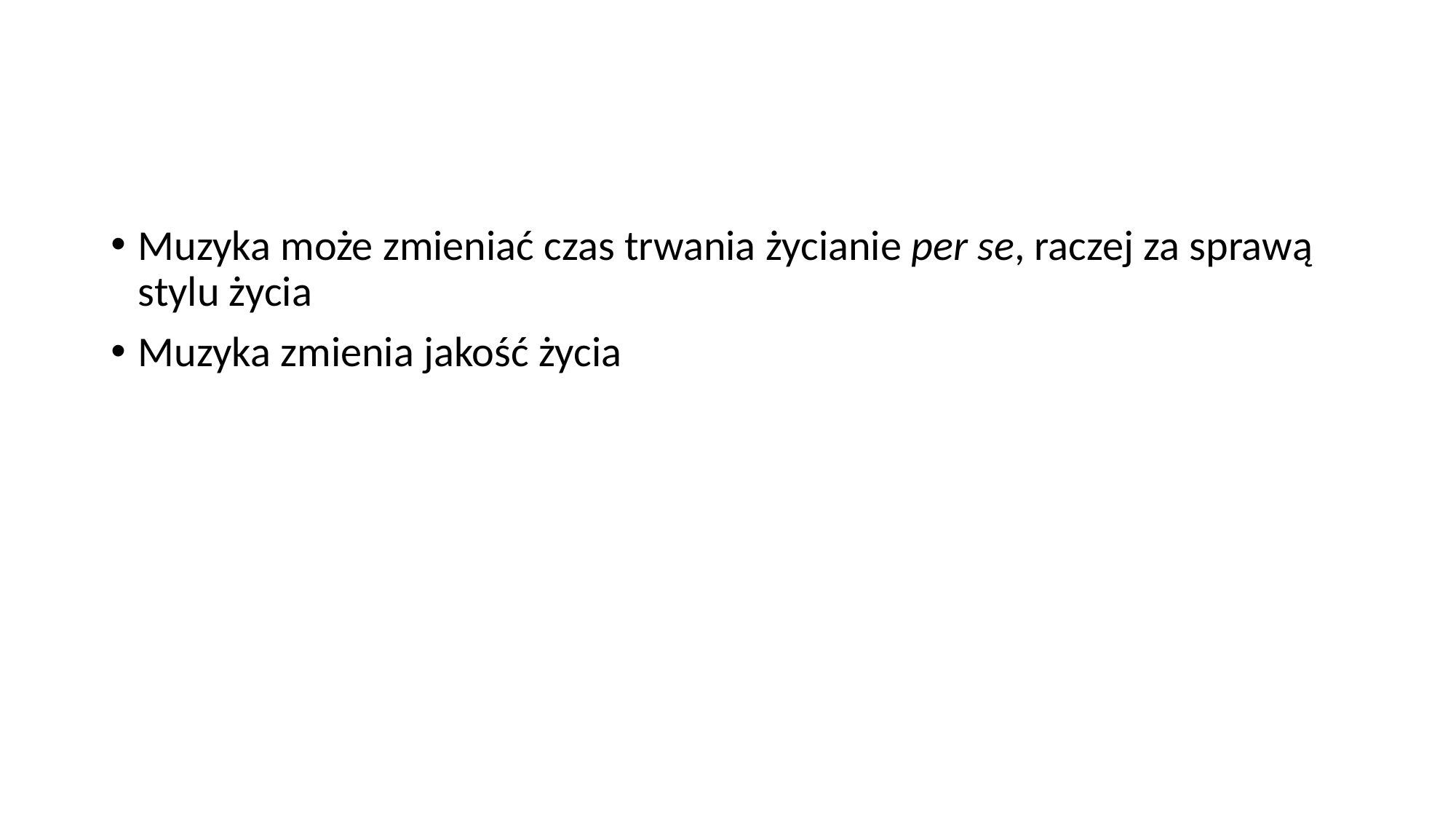

#
Muzyka może zmieniać czas trwania życianie per se, raczej za sprawą stylu życia
Muzyka zmienia jakość życia